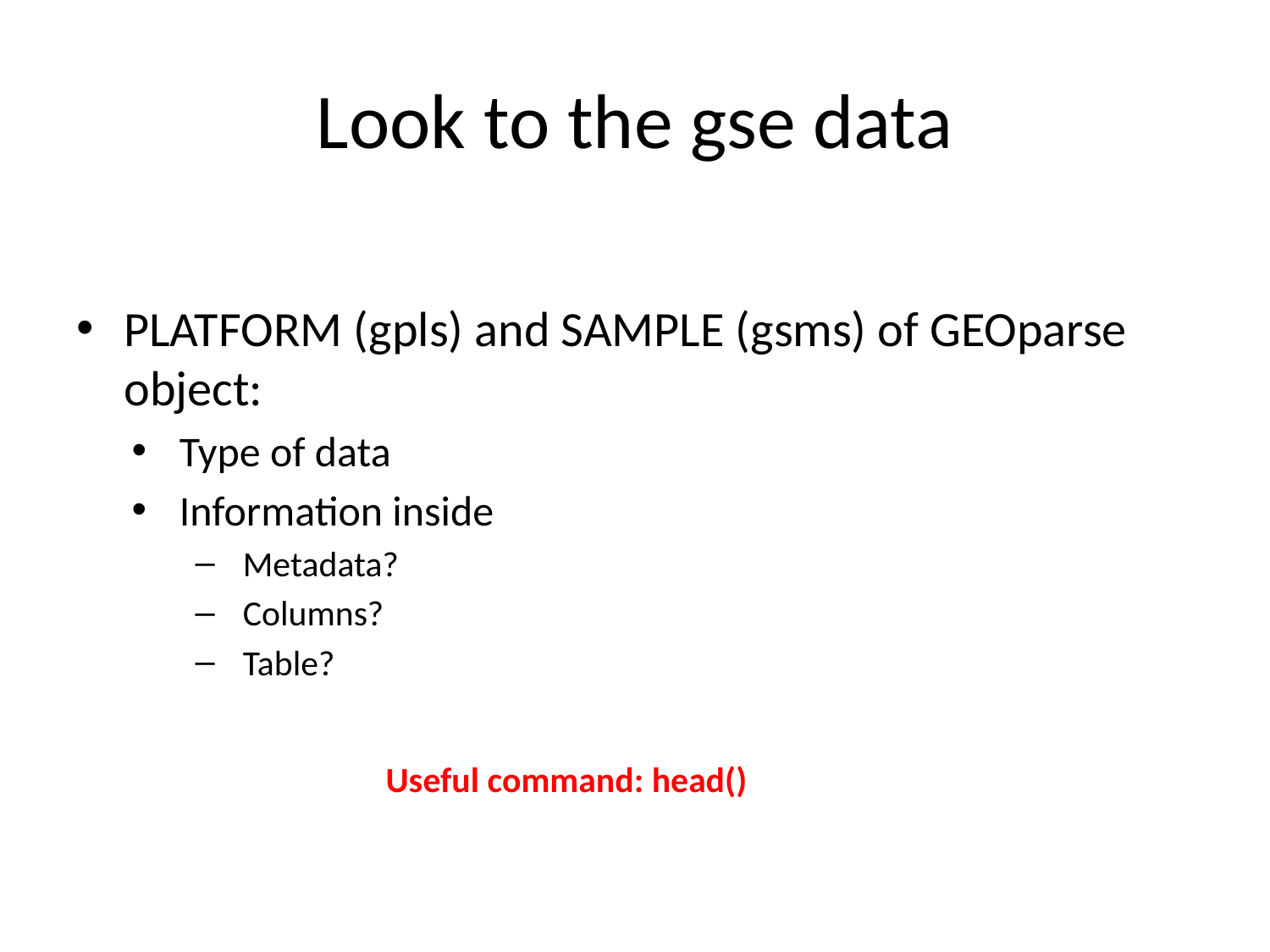

# Look to the gse data

PLATFORM (gpls) and SAMPLE (gsms) of GEOparse object:
Type of data
Information inside
Metadata?
Columns?
Table?

Useful command: head()